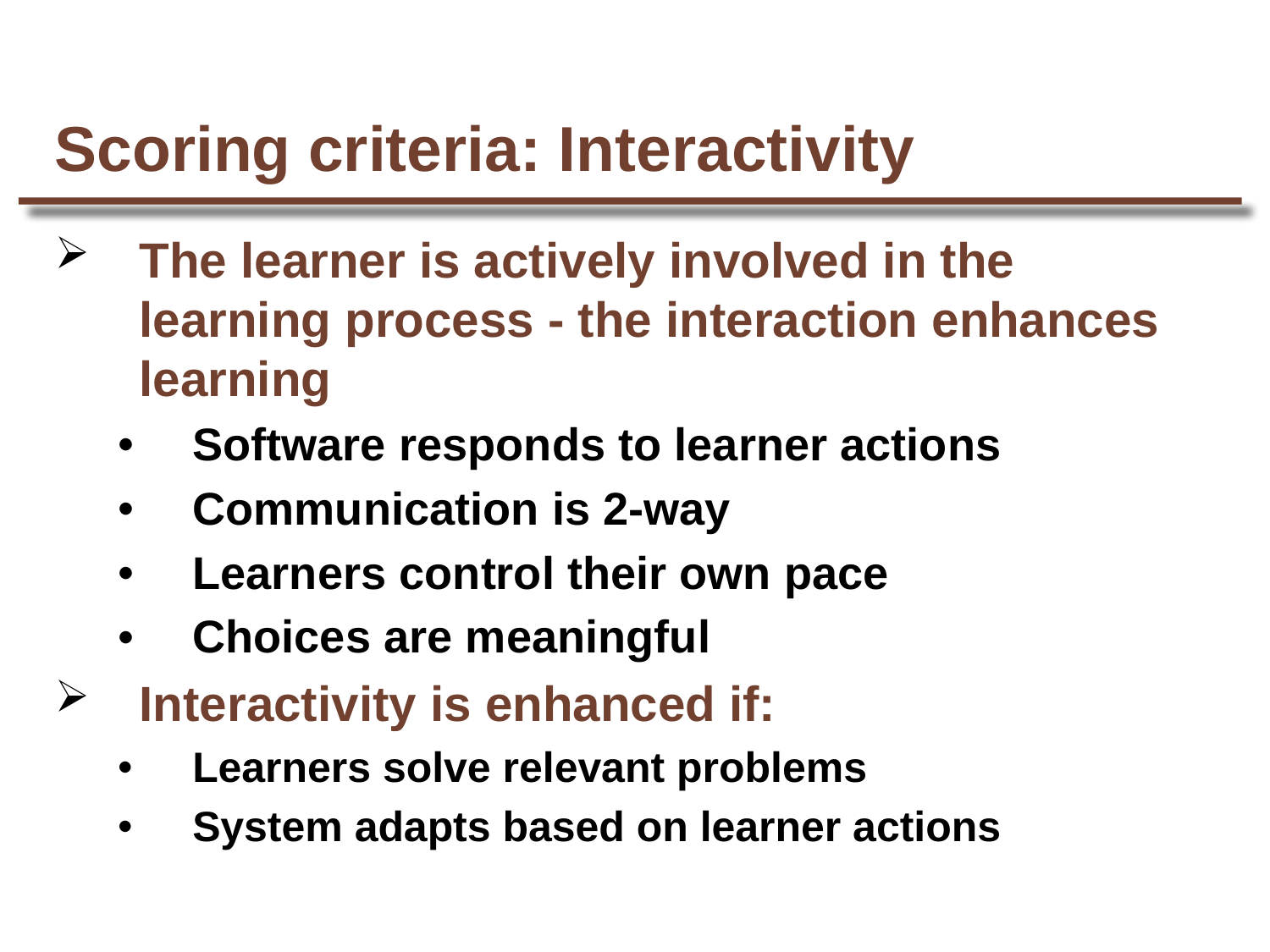

# Scoring criteria: Interactivity
The learner is actively involved in the learning process - the interaction enhances learning
Software responds to learner actions
Communication is 2-way
Learners control their own pace
Choices are meaningful
Interactivity is enhanced if:
Learners solve relevant problems
System adapts based on learner actions